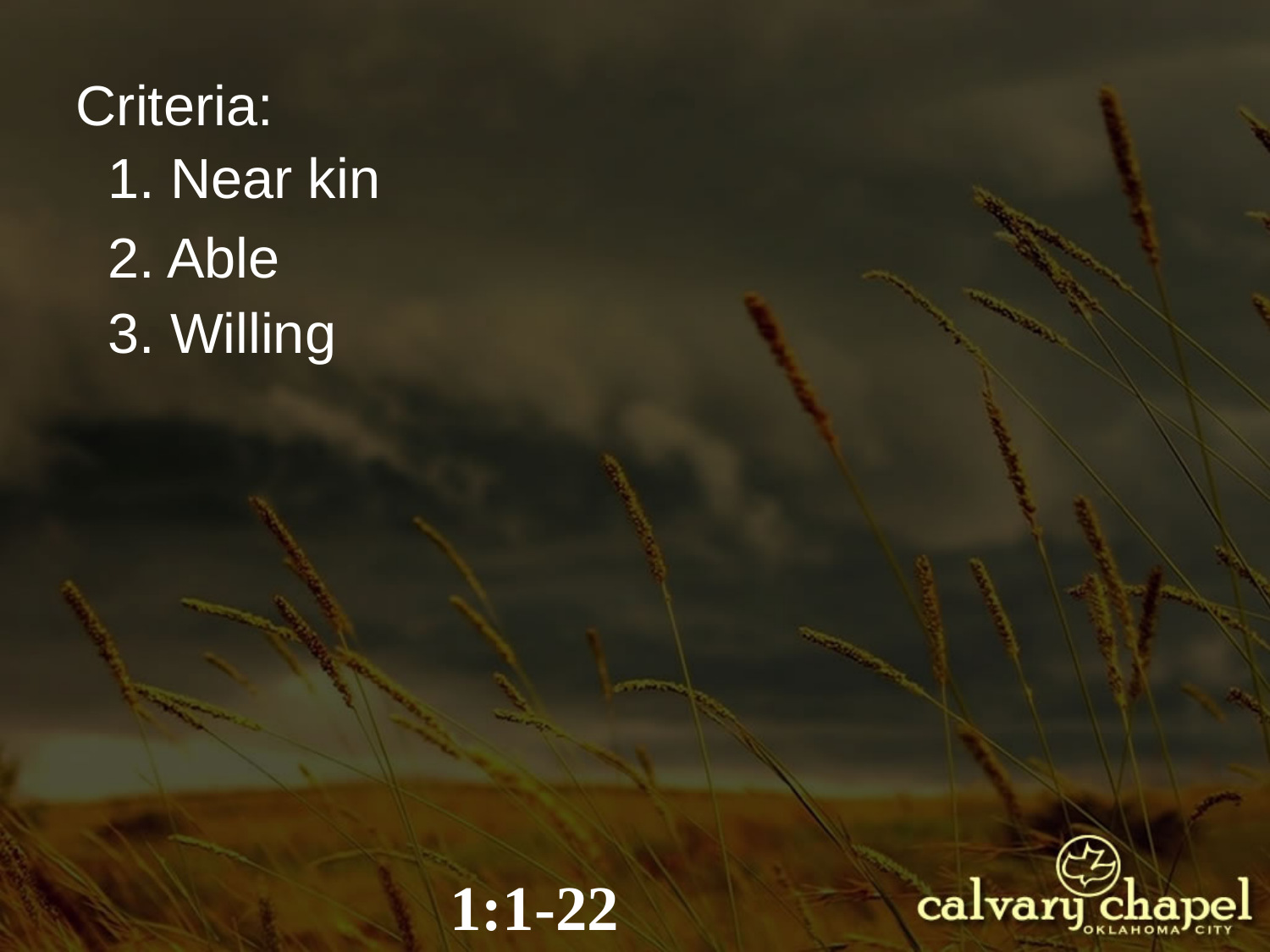

Criteria:
1. Near kin
2. Able
3. Willing
1:1-22